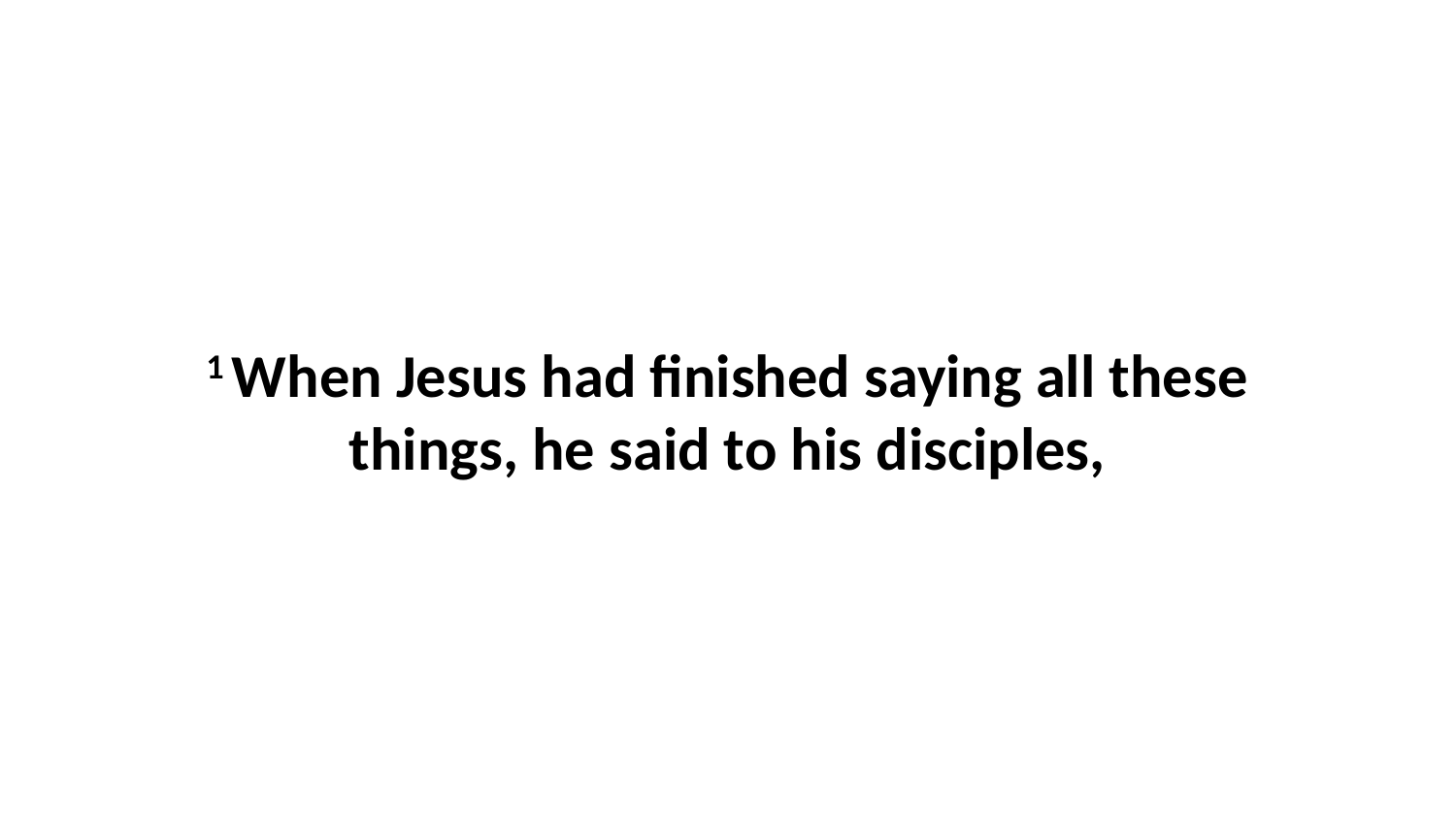

1 When Jesus had finished saying all these things, he said to his disciples,